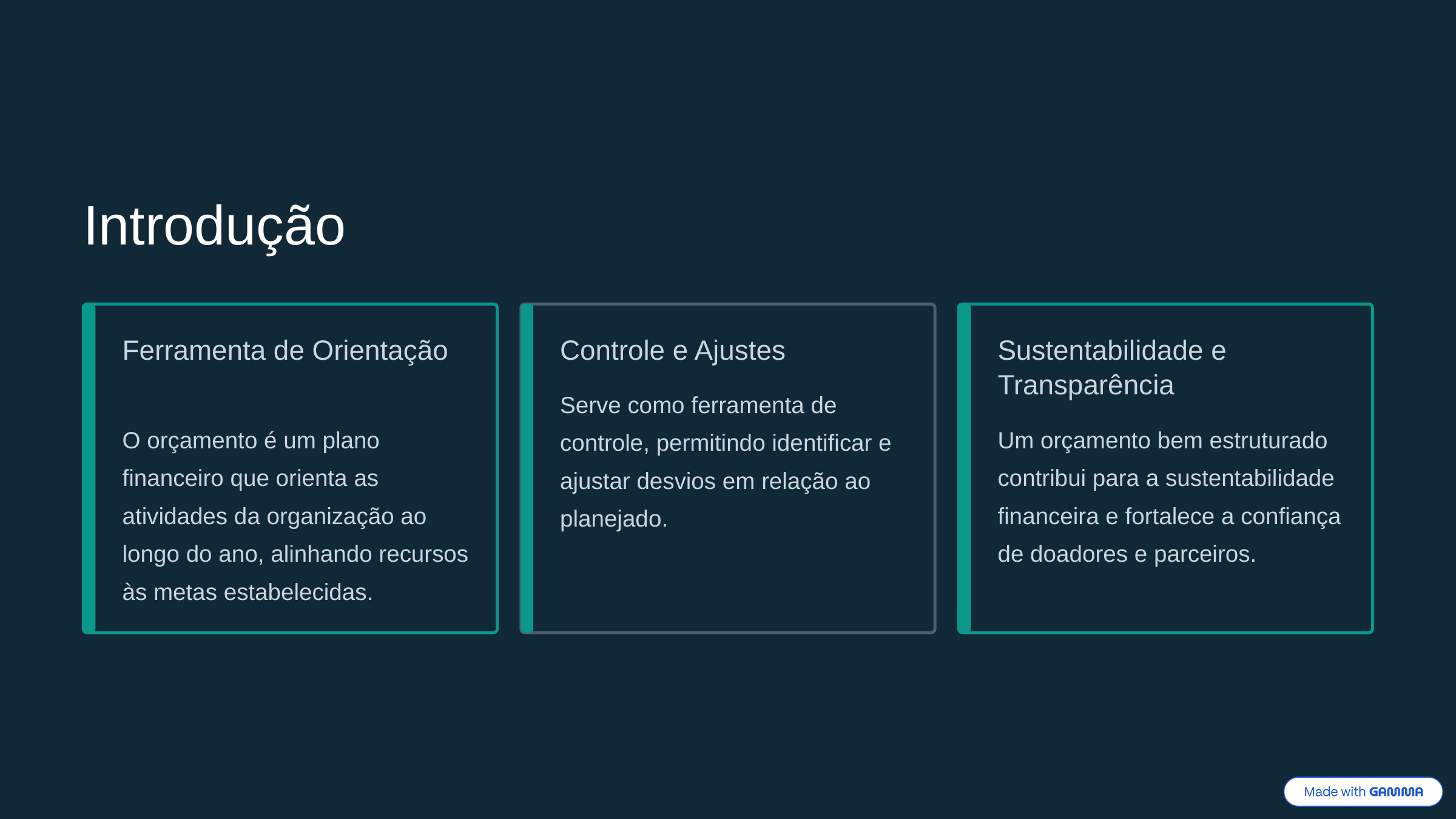

Introdução

Ferramenta de Orientação
Controle e Ajustes
Sustentabilidade e Transparência
Serve como ferramenta de controle, permitindo identificar e ajustar desvios em relação ao planejado.
O orçamento é um plano financeiro que orienta as atividades da organização ao longo do ano, alinhando recursos às metas estabelecidas.
Um orçamento bem estruturado contribui para a sustentabilidade financeira e fortalece a confiança de doadores e parceiros.